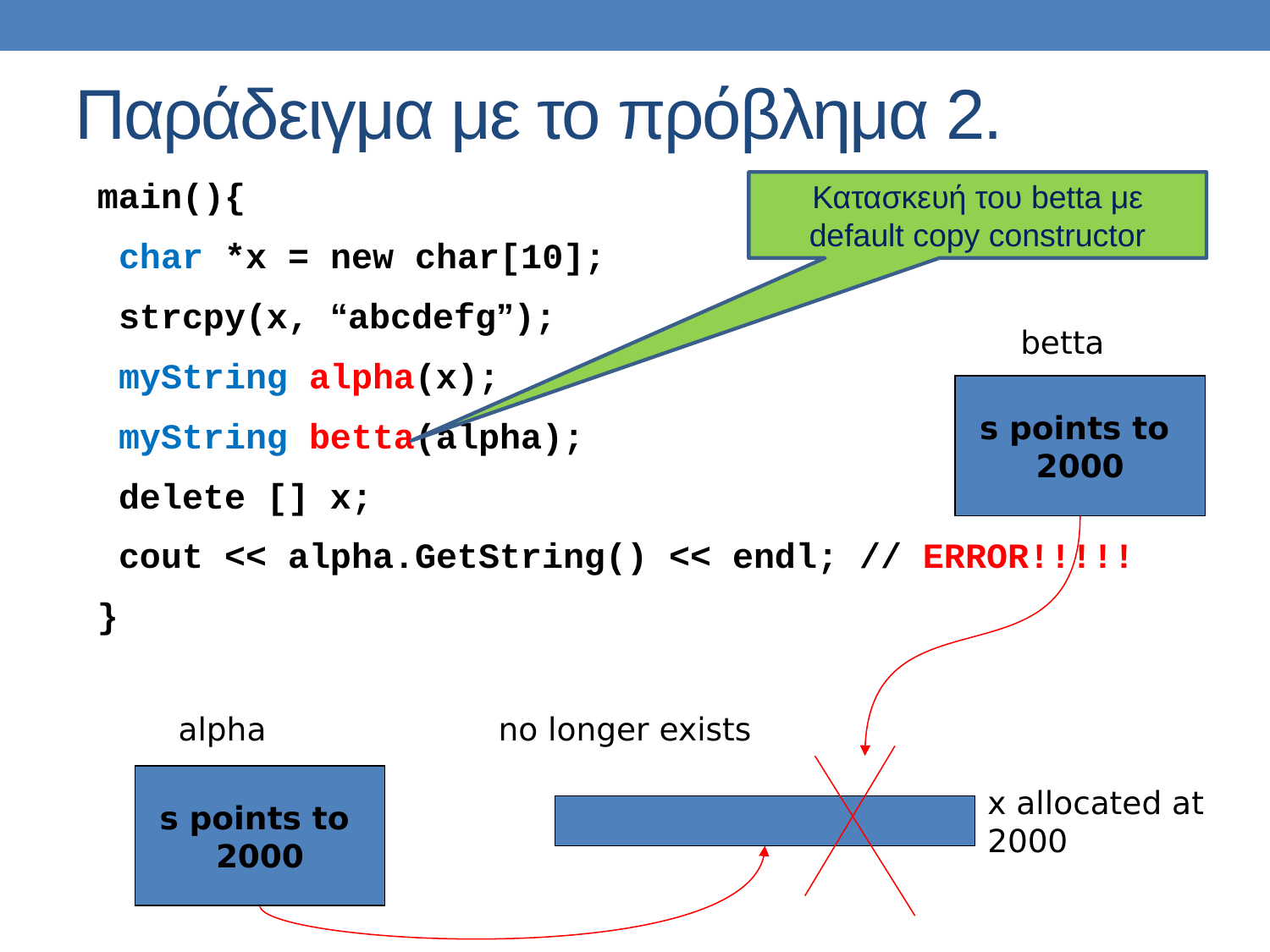

# Παράδειγμα με το πρόβλημα 2.
main(){
 char *x = new char[10];
 strcpy(x, “abcdefg”);
 myString alpha(x);
 myString betta(alpha);
 delete [] x;
 cout << alpha.GetString() << endl; // ERROR!!!!!
}
Κατασκευή του betta με default copy constructor
betta
s points to
2000
alpha
no longer exists

s points to
2000
x allocated at
2000